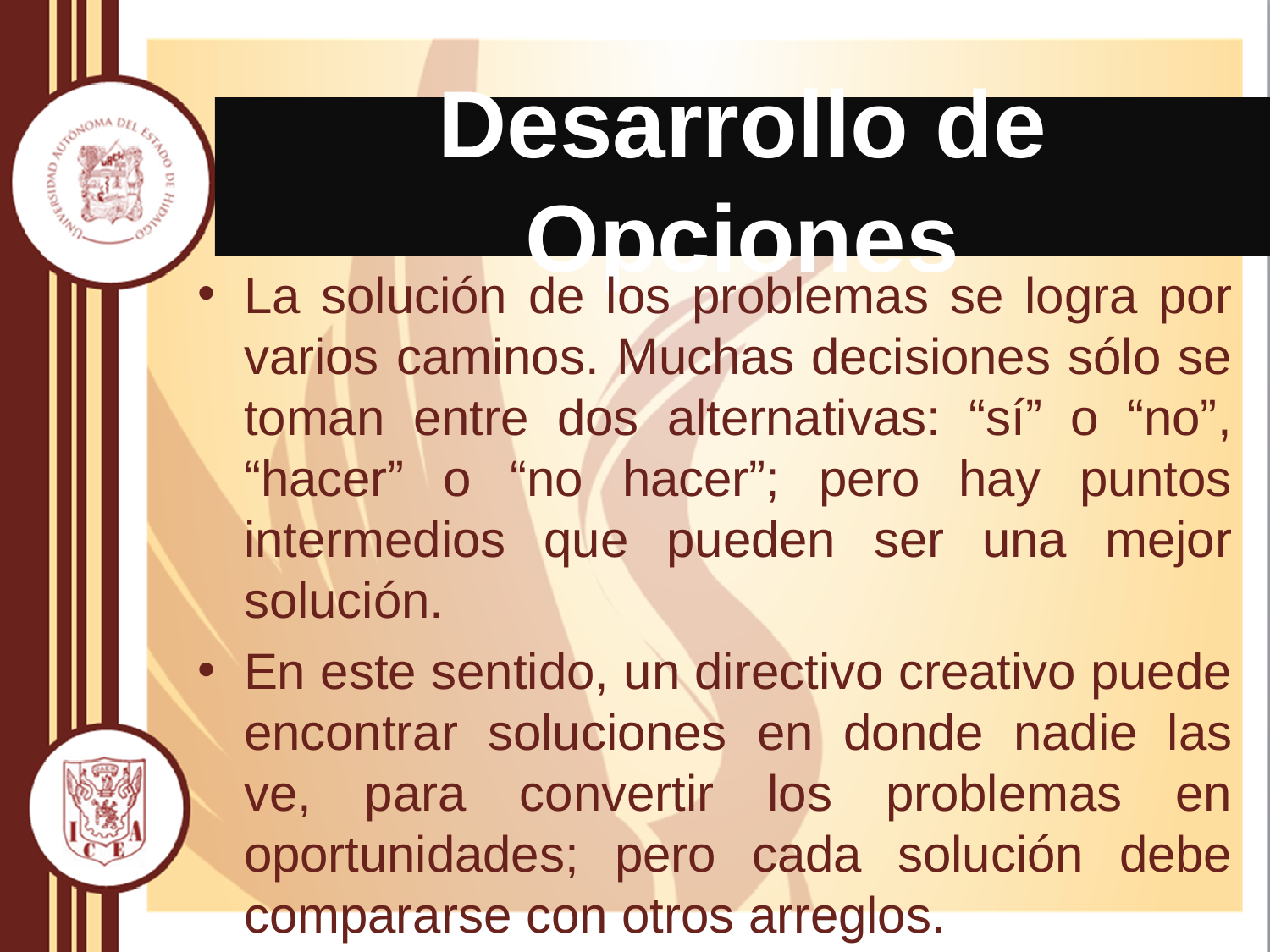

# Desarrollo de Opciones
La solución de los problemas se logra por varios caminos. Muchas decisiones sólo se toman entre dos alternativas: “sí” o “no”, “hacer” o “no hacer”; pero hay puntos intermedios que pueden ser una mejor solución.
En este sentido, un directivo creativo puede encontrar soluciones en donde nadie las ve, para convertir los problemas en oportunidades; pero cada solución debe compararse con otros arreglos.